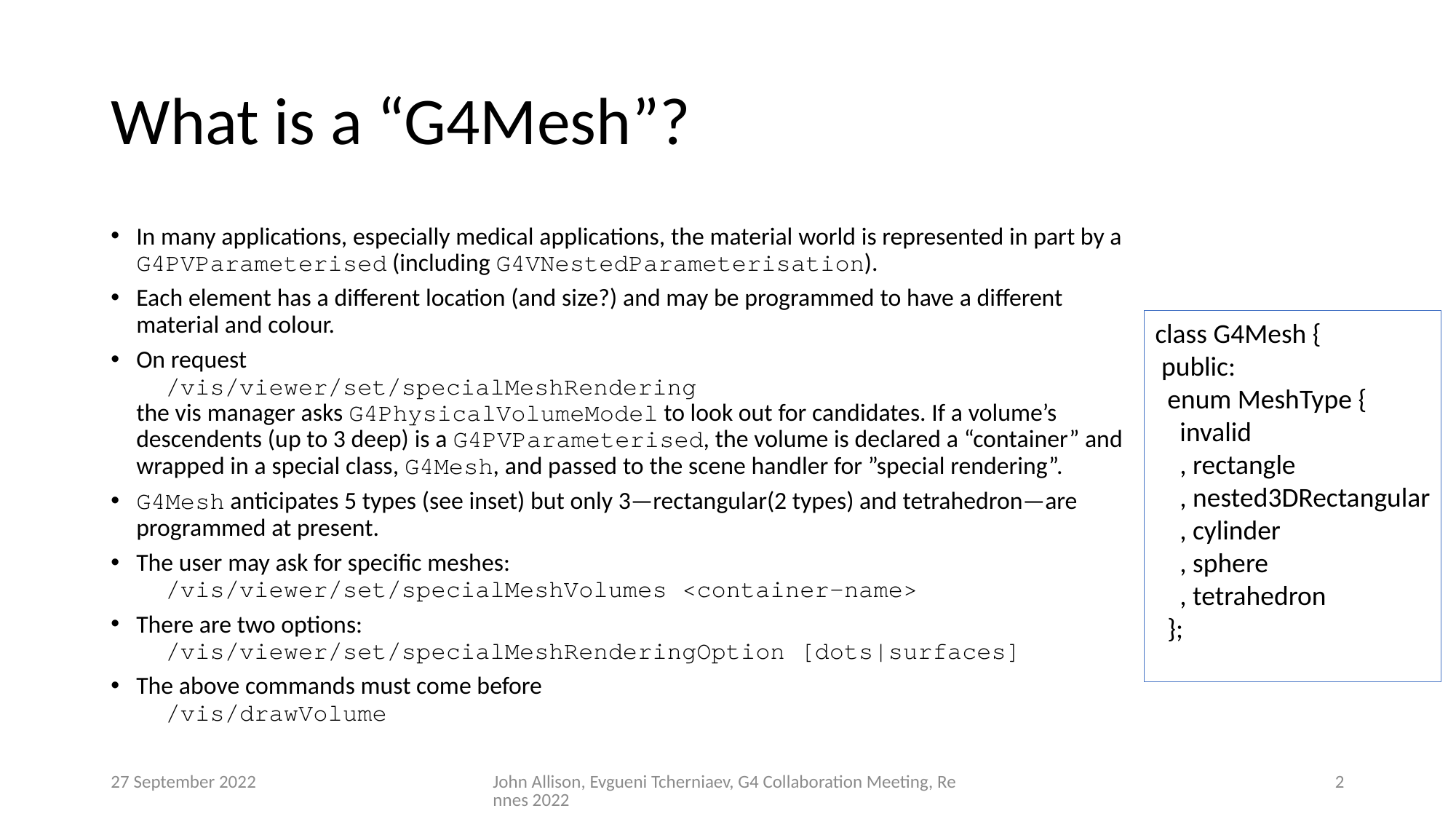

# What is a “G4Mesh”?
In many applications, especially medical applications, the material world is represented in part by a G4PVParameterised (including G4VNestedParameterisation).
Each element has a different location (and size?) and may be programmed to have a different material and colour.
On request
  /vis/viewer/set/specialMeshRendering
the vis manager asks G4PhysicalVolumeModel to look out for candidates. If a volume’s descendents (up to 3 deep) is a G4PVParameterised, the volume is declared a “container” and wrapped in a special class, G4Mesh, and passed to the scene handler for ”special rendering”.
G4Mesh anticipates 5 types (see inset) but only 3—rectangular(2 types) and tetrahedron—are programmed at present.
The user may ask for specific meshes:
  /vis/viewer/set/specialMeshVolumes <container-name>
There are two options:
  /vis/viewer/set/specialMeshRenderingOption [dots|surfaces]
The above commands must come before
  /vis/drawVolume

class G4Mesh {
 public:
  enum MeshType {
    invalid
    , rectangle
    , nested3DRectangular
    , cylinder
    , sphere
    , tetrahedron
  };

27 September 2022
John Allison, Evgueni Tcherniaev, G4 Collaboration Meeting, Rennes 2022
2